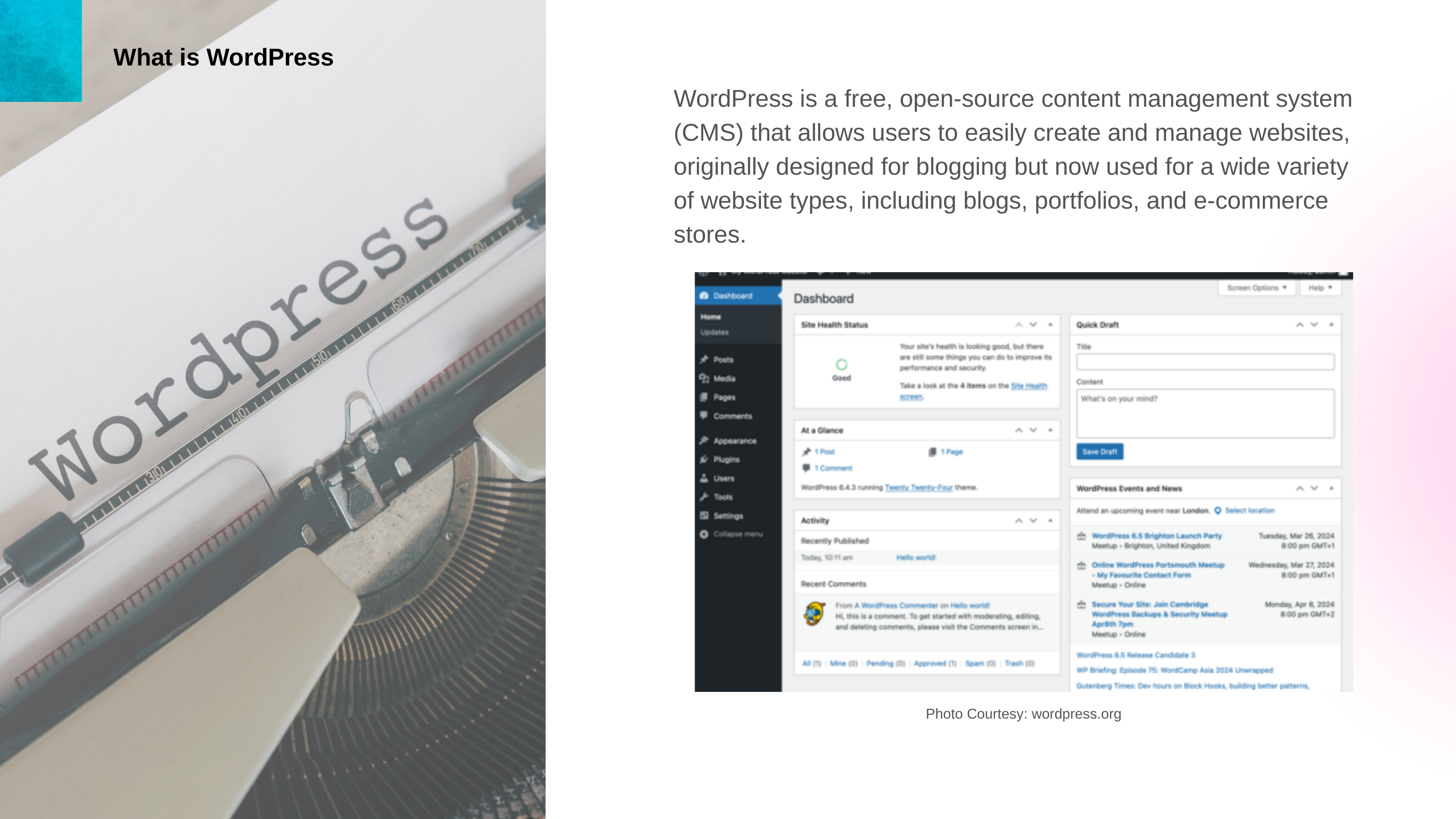

What is WordPress

WordPress is a free, open-source content management system (CMS) that allows users to easily create and manage websites, originally designed for blogging but now used for a wide variety of website types, including blogs, portfolios, and e-commerce stores.

Photo Courtesy: wordpress.org